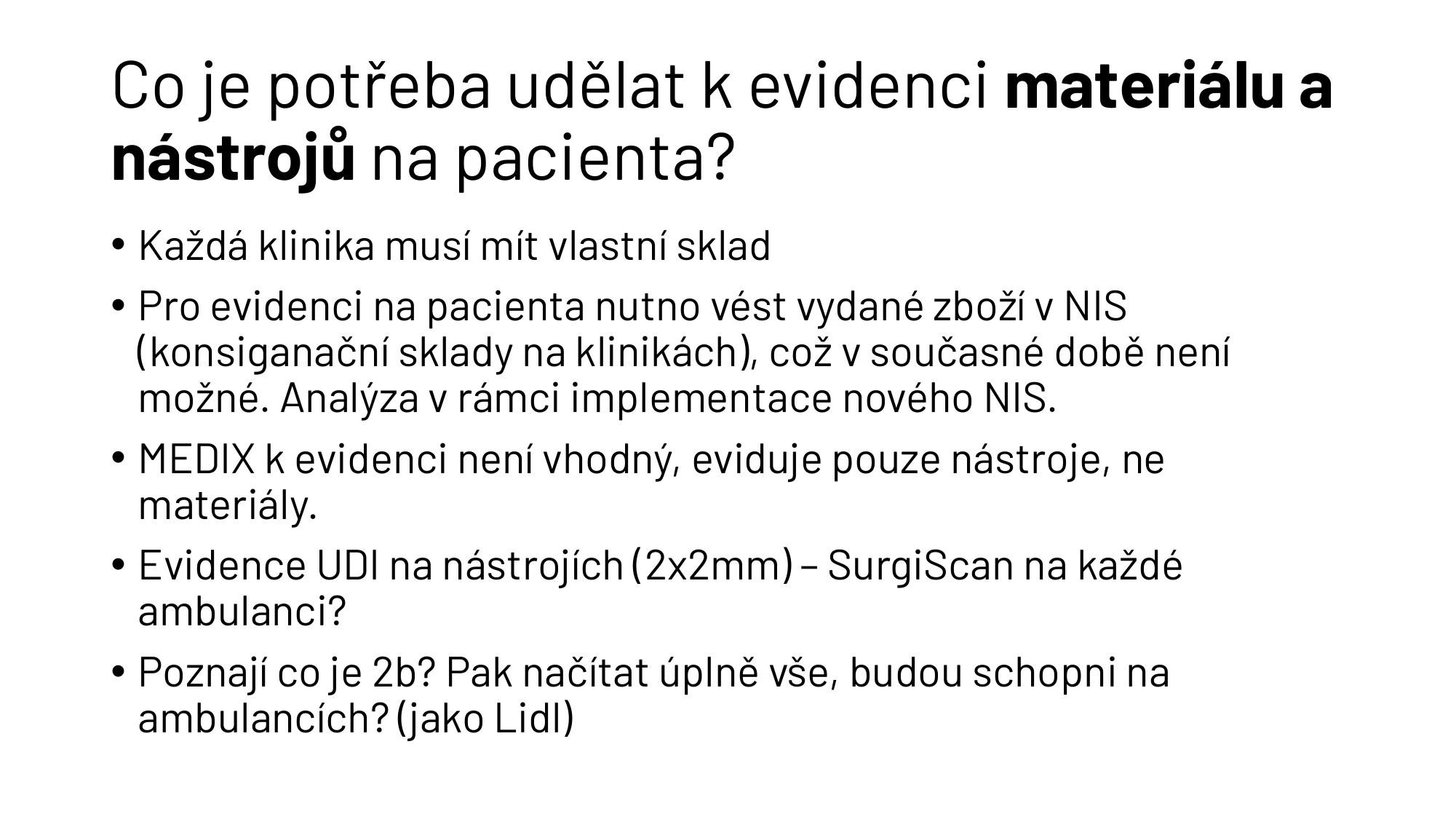

# Co je potřeba udělat k evidenci materiálu a nástrojů na pacienta?
Každá klinika musí mít vlastní sklad
Pro evidenci na pacienta nutno vést vydané zboží v NIS (konsiganační sklady na klinikách), což v současné době není možné. Analýza v rámci implementace nového NIS.
MEDIX k evidenci není vhodný, eviduje pouze nástroje, ne materiály.
Evidence UDI na nástrojích (2x2mm) – SurgiScan na každé ambulanci?
Poznají co je 2b? Pak načítat úplně vše, budou schopni na ambulancích? (jako Lidl)